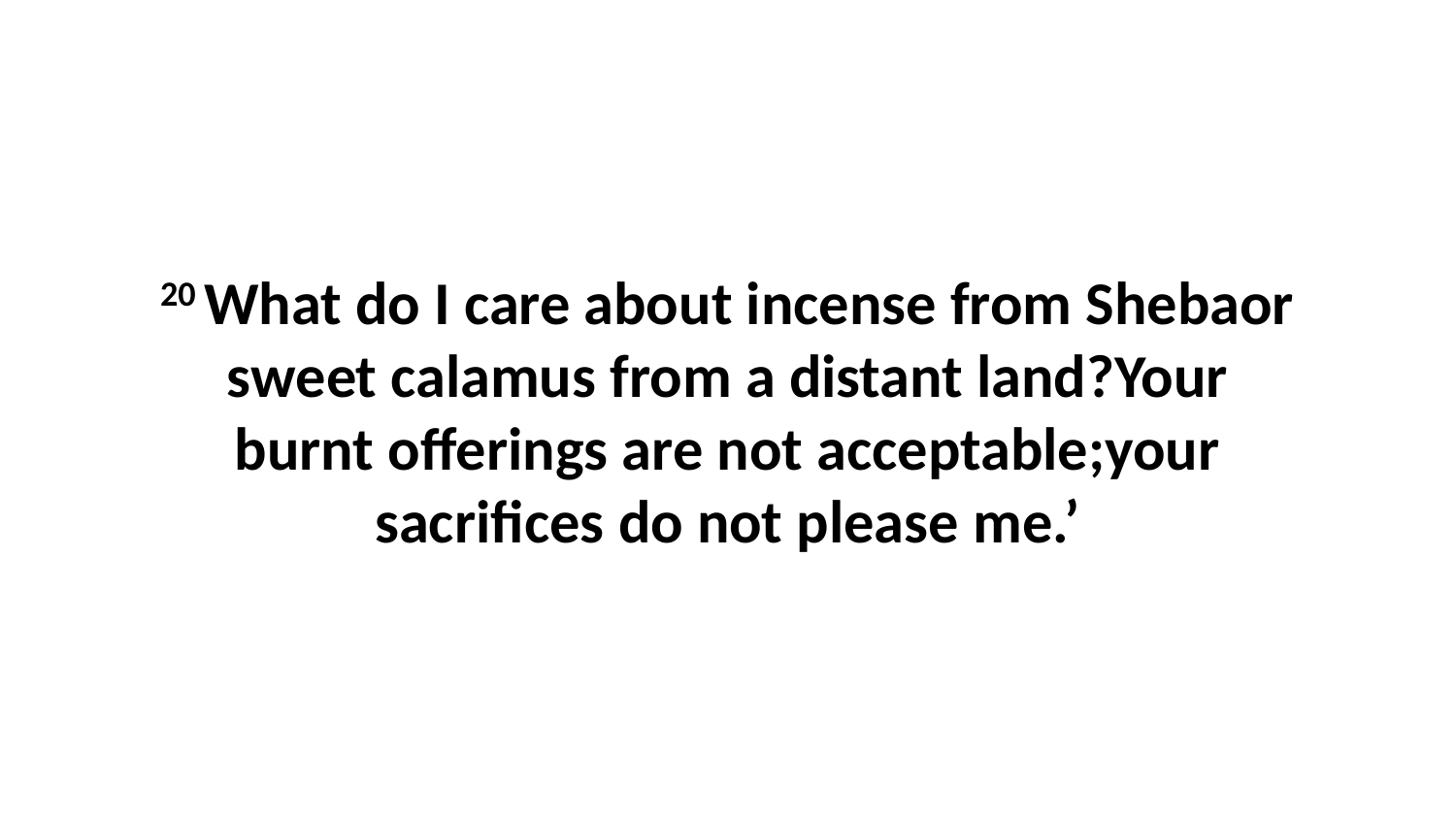

20 What do I care about incense from Shebaor sweet calamus from a distant land?Your burnt offerings are not acceptable;your sacrifices do not please me.’